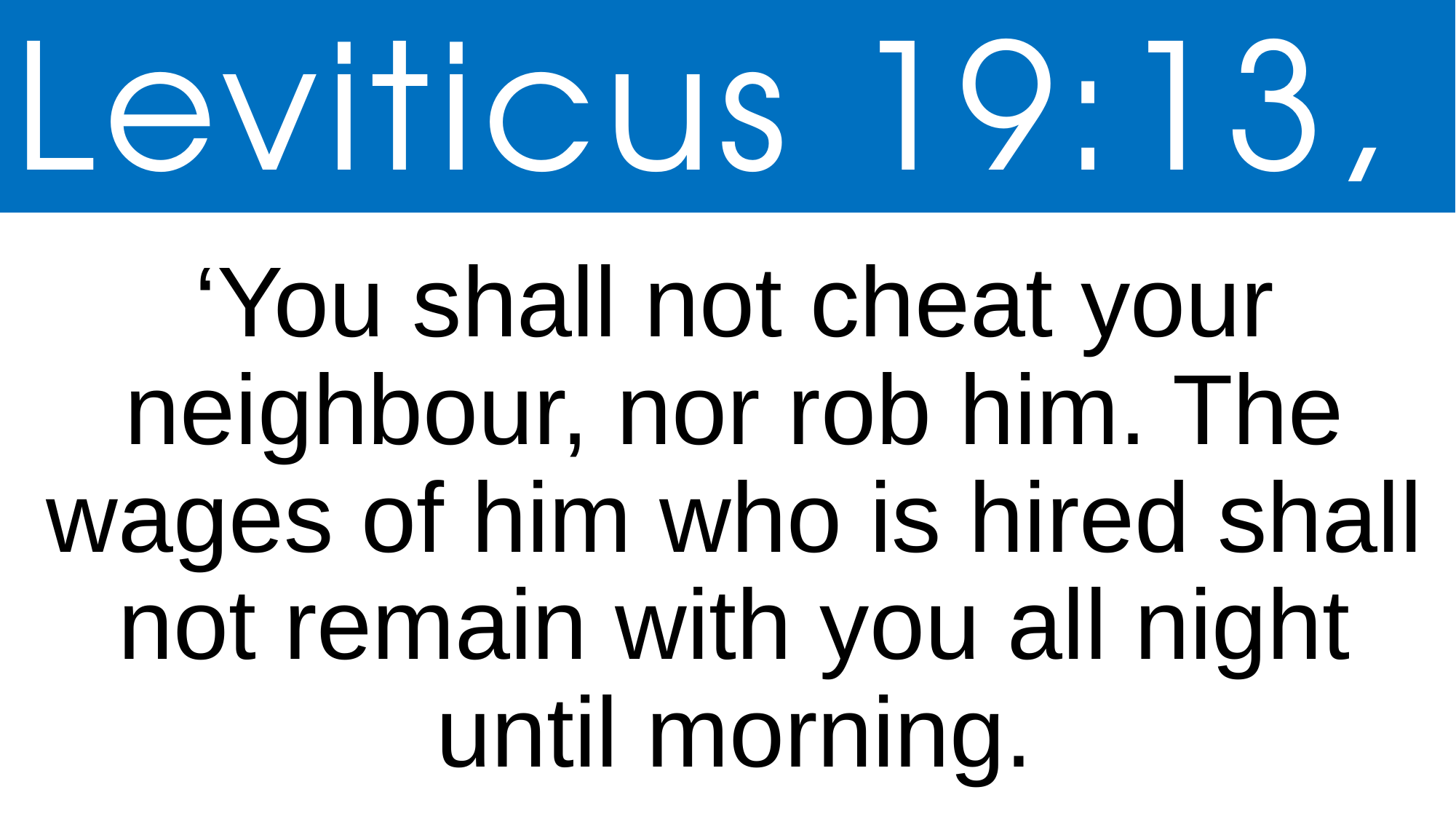

Leviticus 19:13,
‘You shall not cheat your neighbour, nor rob him. The wages of him who is hired shall not remain with you all night until morning.